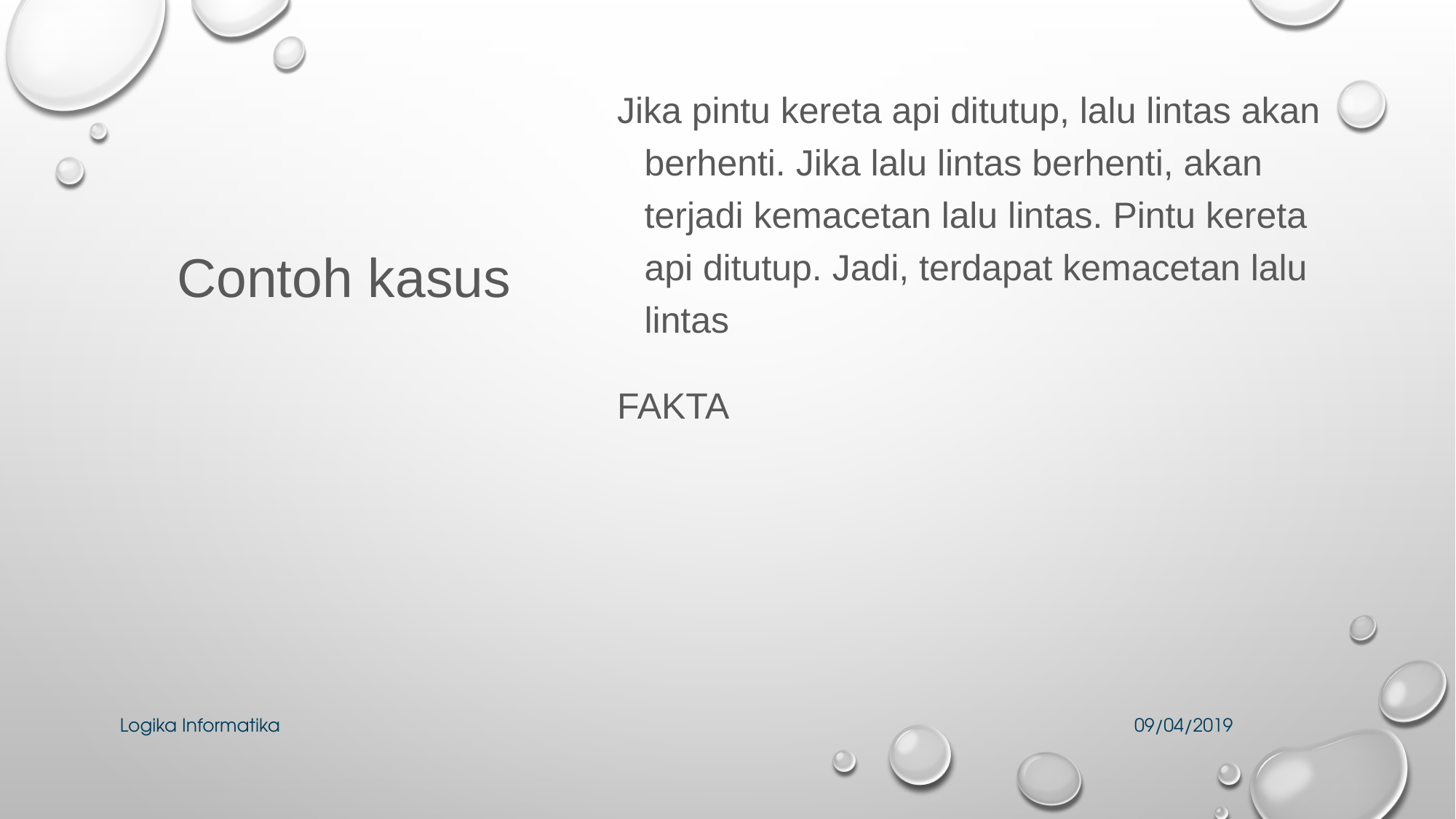

# Contoh kasus
Jika pintu kereta api ditutup, lalu lintas akan berhenti. Jika lalu lintas berhenti, akan terjadi kemacetan lalu lintas. Pintu kereta api ditutup. Jadi, terdapat kemacetan lalu lintas
FAKTA

Logika Informatika
09/04/2019